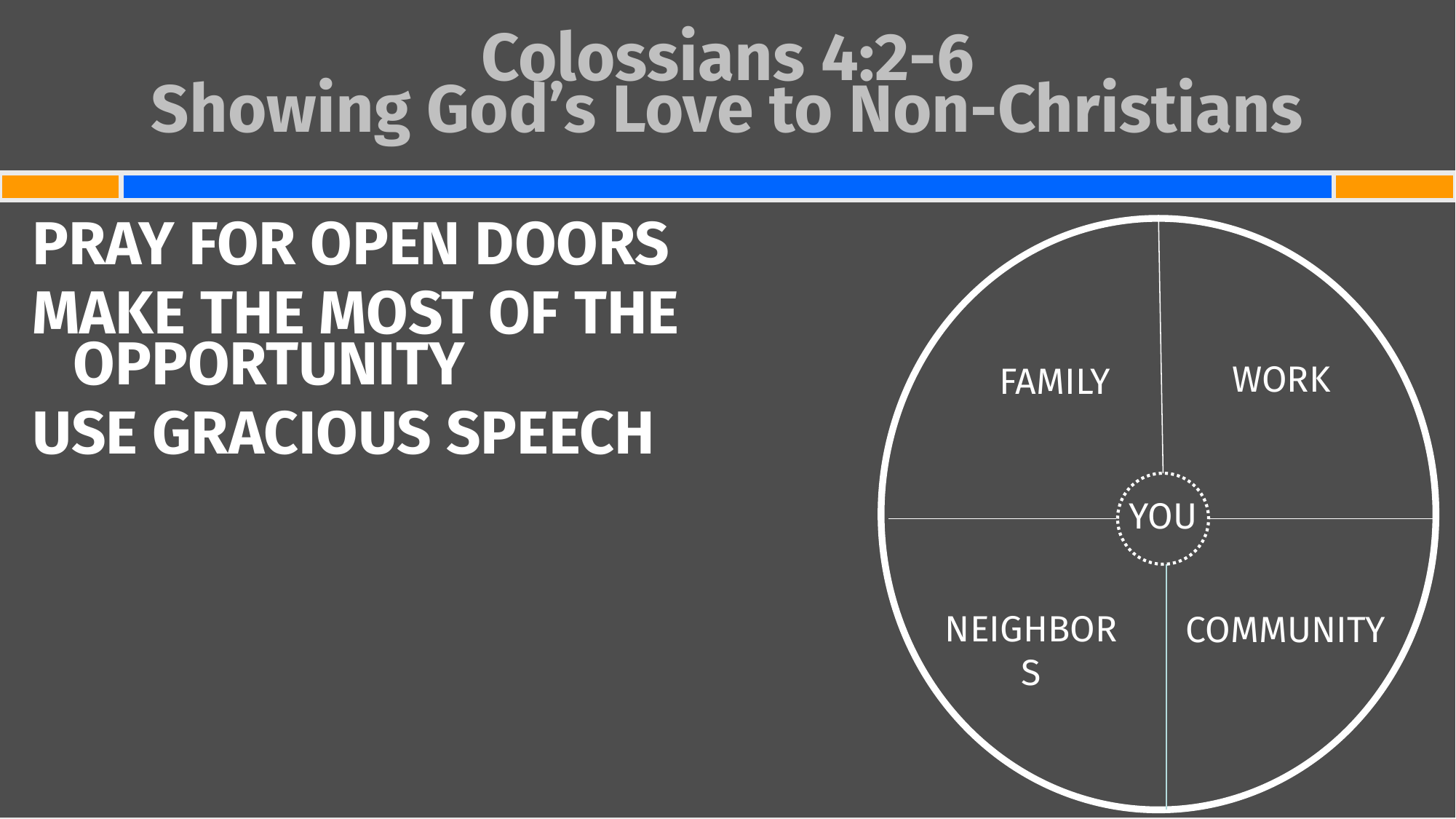

# Colossians 4:2-6 Showing God’s Love to Non-Christians

PRAY FOR OPEN DOORS
MAKE THE MOST OF THE
OPPORTUNITY
USE GRACIOUS SPEECH
 YOU
WORK
FAMILY

NEIGHBORS
COMMUNITY